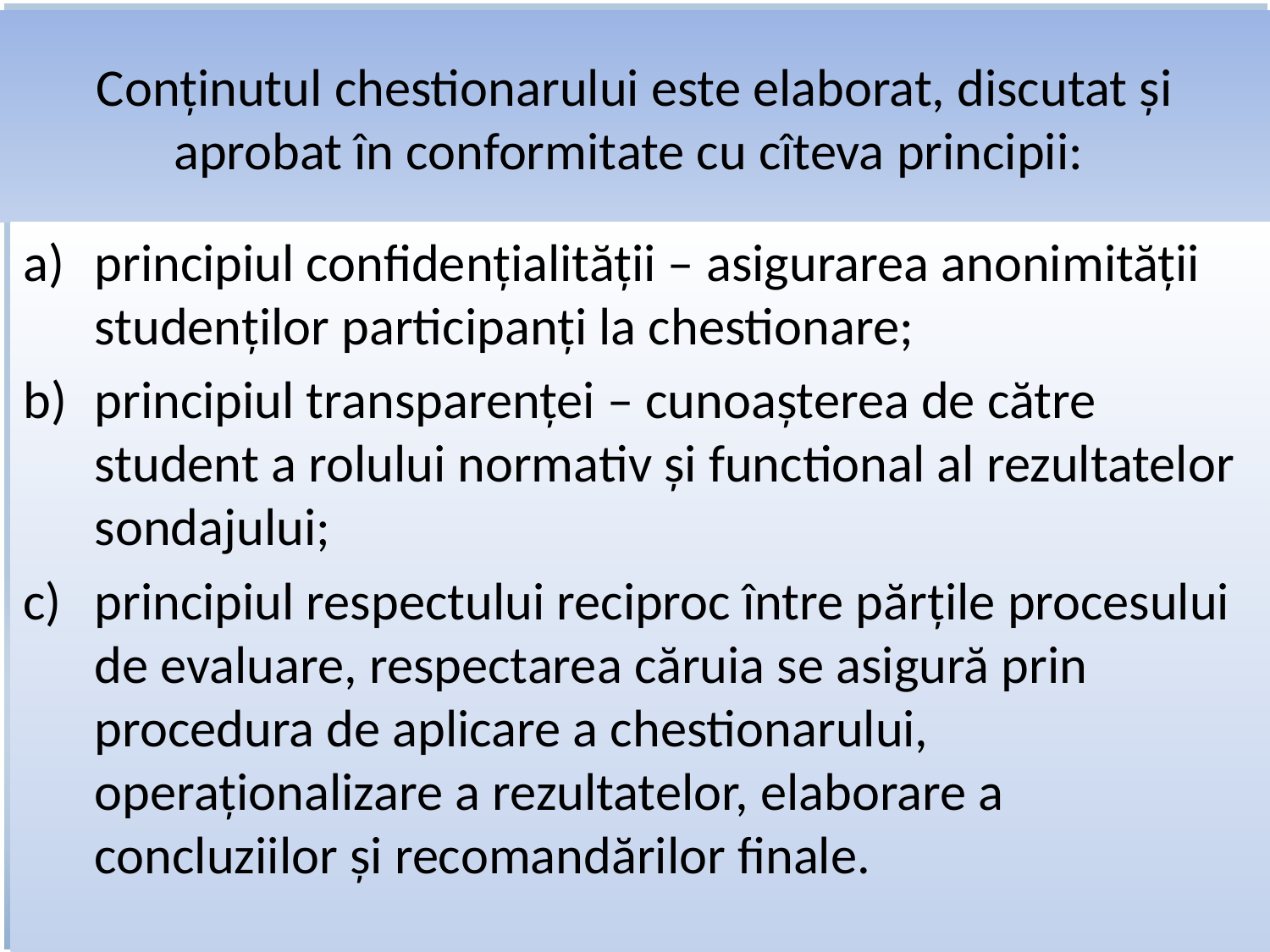

# Conținutul chestionarului este elaborat, discutat și aprobat în conformitate cu cîteva principii:
principiul confidențialității – asigurarea anonimității studenților participanți la chestionare;
principiul transparenței – cunoașterea de către student a rolului normativ și functional al rezultatelor sondajului;
principiul respectului reciproc între părțile procesului de evaluare, respectarea căruia se asigură prin procedura de aplicare a chestionarului, operaționalizare a rezultatelor, elaborare a concluziilor și recomandărilor finale.